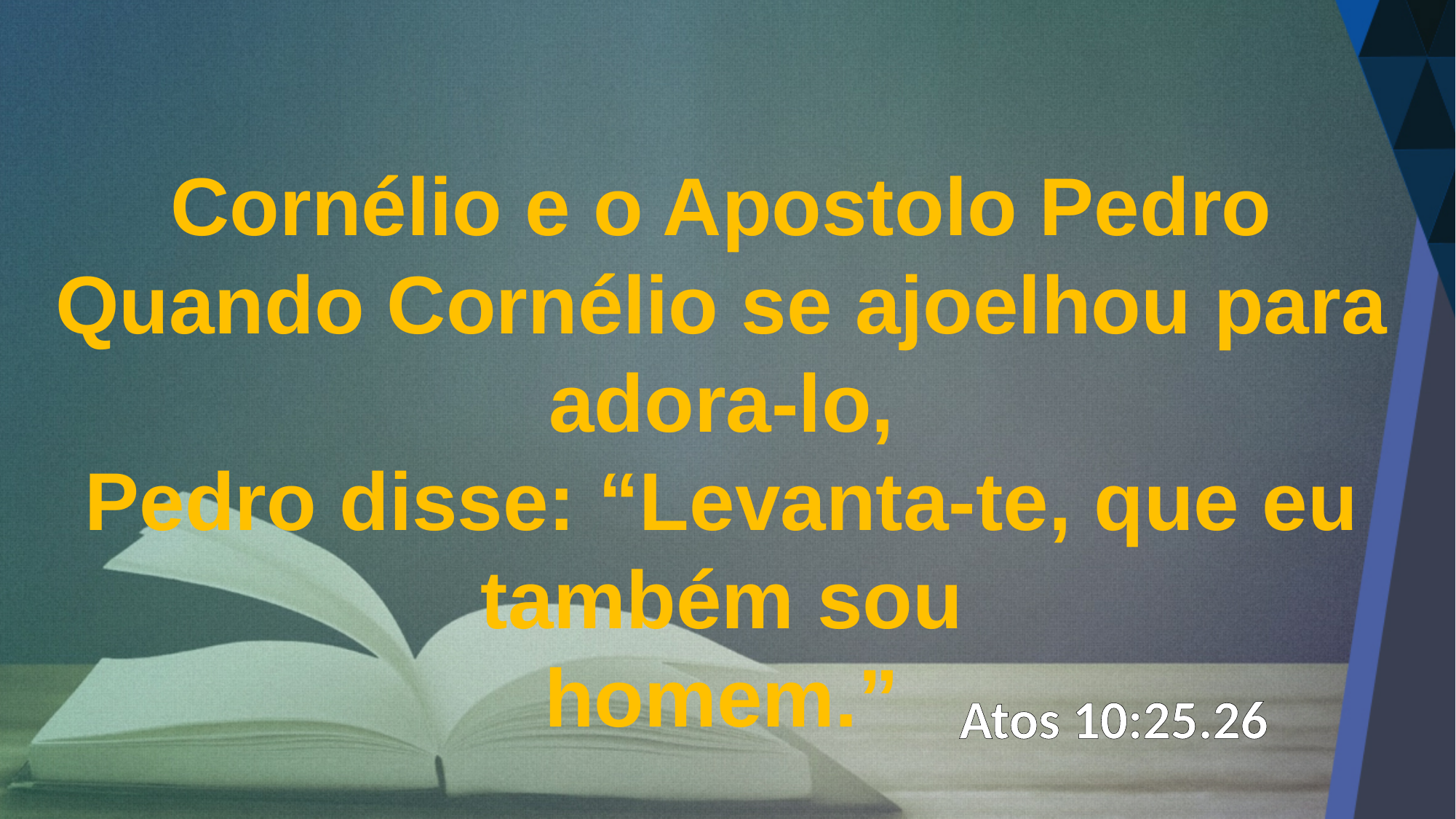

Cornélio e o Apostolo Pedro
Quando Cornélio se ajoelhou para adora-lo,
Pedro disse: “Levanta-te, que eu também sou
homem.”
Atos 10:25.26